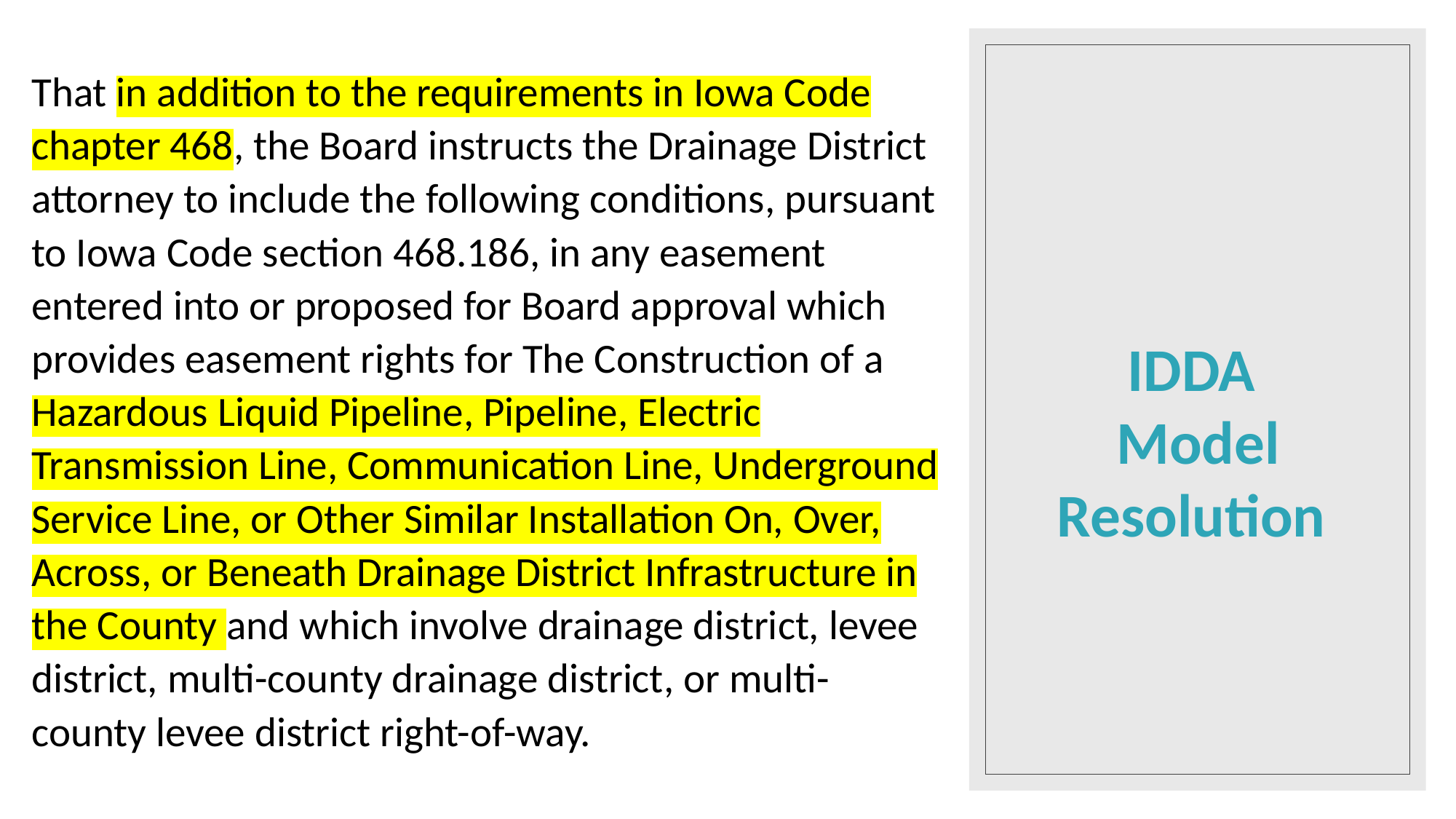

That in addition to the requirements in Iowa Code chapter 468, the Board instructs the Drainage District attorney to include the following conditions, pursuant to Iowa Code section 468.186, in any easement entered into or proposed for Board approval which provides easement rights for The Construction of a Hazardous Liquid Pipeline, Pipeline, Electric Transmission Line, Communication Line, Underground Service Line, or Other Similar Installation On, Over, Across, or Beneath Drainage District Infrastructure in the County and which involve drainage district, levee district, multi-county drainage district, or multi-county levee district right-of-way.
# IDDA Model Resolution